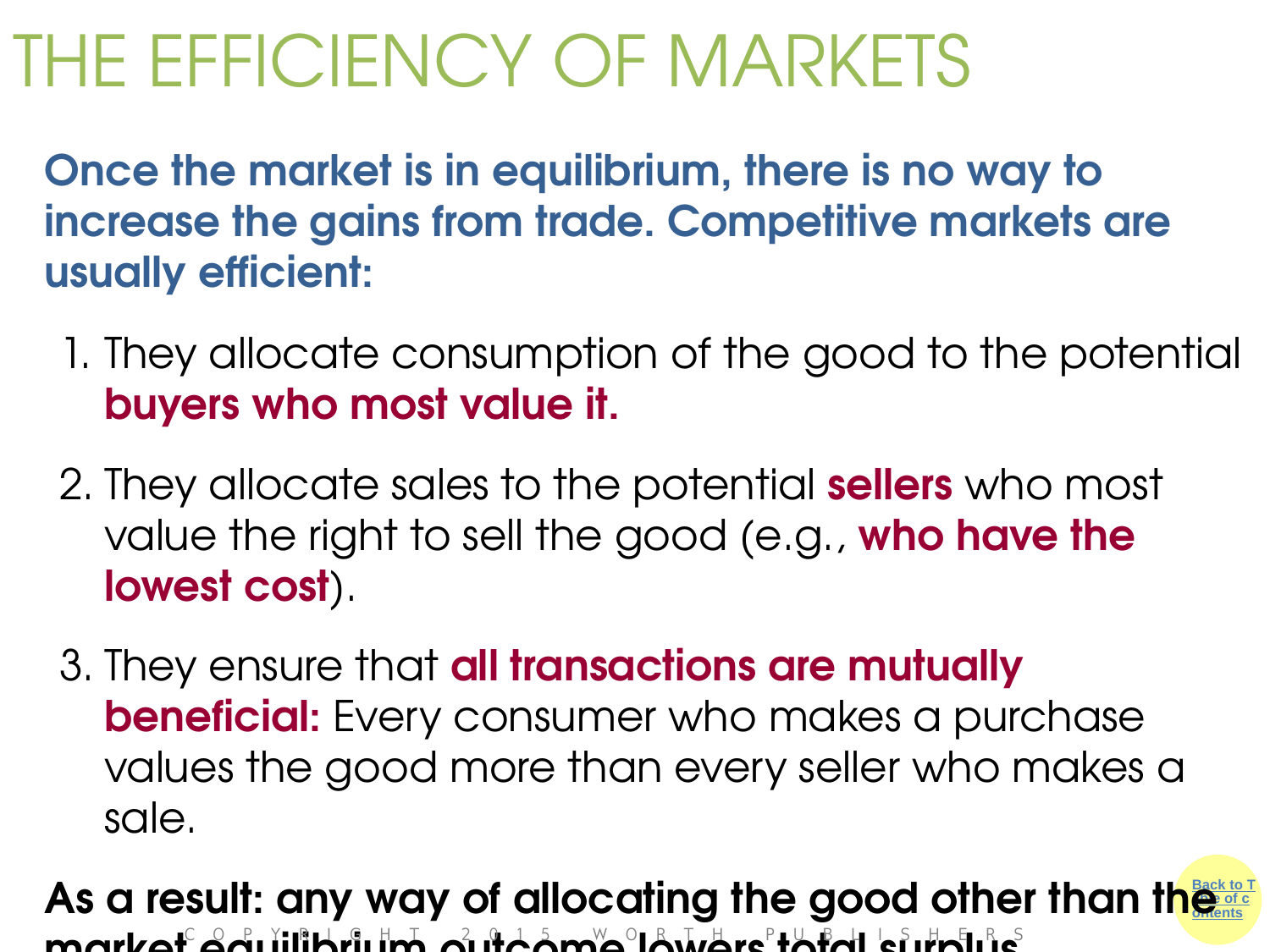

# THE EFFICIENCY OF MARKETS
Once the market is in equilibrium, there is no way to increase the gains from trade. Competitive markets are usually efficient:
They allocate consumption of the good to the potential buyers who most value it.
They allocate sales to the potential sellers who most value the right to sell the good (e.g., who have the lowest cost).
They ensure that all transactions are mutually beneficial: Every consumer who makes a purchase values the good more than every seller who makes a sale.
As a result: any way of allocating the good other than the market equilibrium outcome lowers total surplus.
Copyright 2015 Worth Publishers